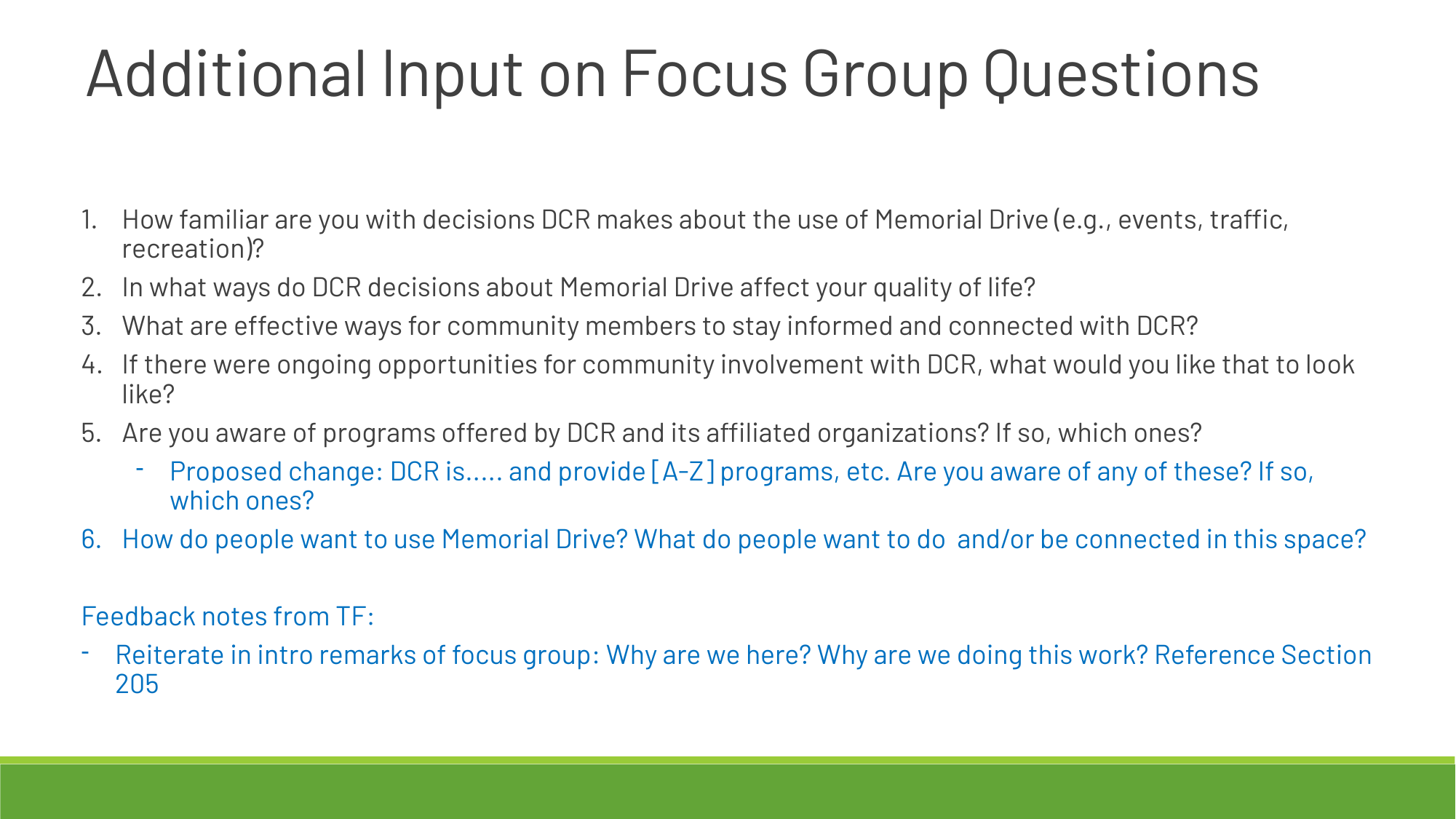

Additional Input on Focus Group Questions

How familiar are you with decisions DCR makes about the use of Memorial Drive (e.g., events, traffic, recreation)?
In what ways do DCR decisions about Memorial Drive affect your quality of life?
What are effective ways for community members to stay informed and connected with DCR?
If there were ongoing opportunities for community involvement with DCR, what would you like that to look like?
Are you aware of programs offered by DCR and its affiliated organizations? If so, which ones?
Proposed change: DCR is..... and provide [A-Z] programs, etc. Are you aware of any of these? If so, which ones?
How do people want to use Memorial Drive? What do people want to do  and/or be connected in this space?

Feedback notes from TF:
Reiterate in intro remarks of focus group: Why are we here? Why are we doing this work? Reference Section 205